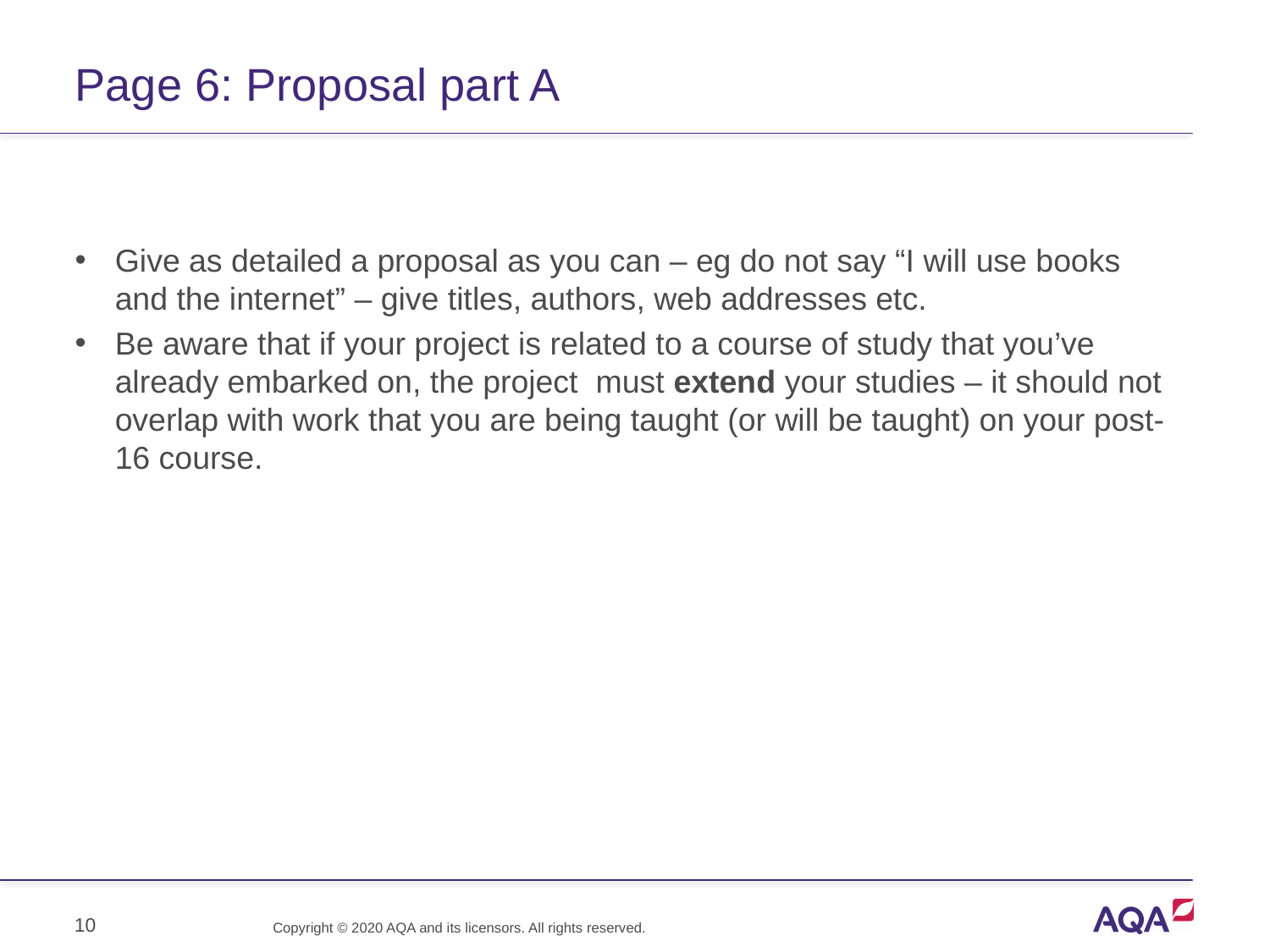

# Page 6: Proposal part A
Give as detailed a proposal as you can – eg do not say “I will use books and the internet” – give titles, authors, web addresses etc.
Be aware that if your project is related to a course of study that you’ve already embarked on, the project  must extend your studies – it should not overlap with work that you are being taught (or will be taught) on your post-16 course.
10
Copyright © 2020 AQA and its licensors. All rights reserved.